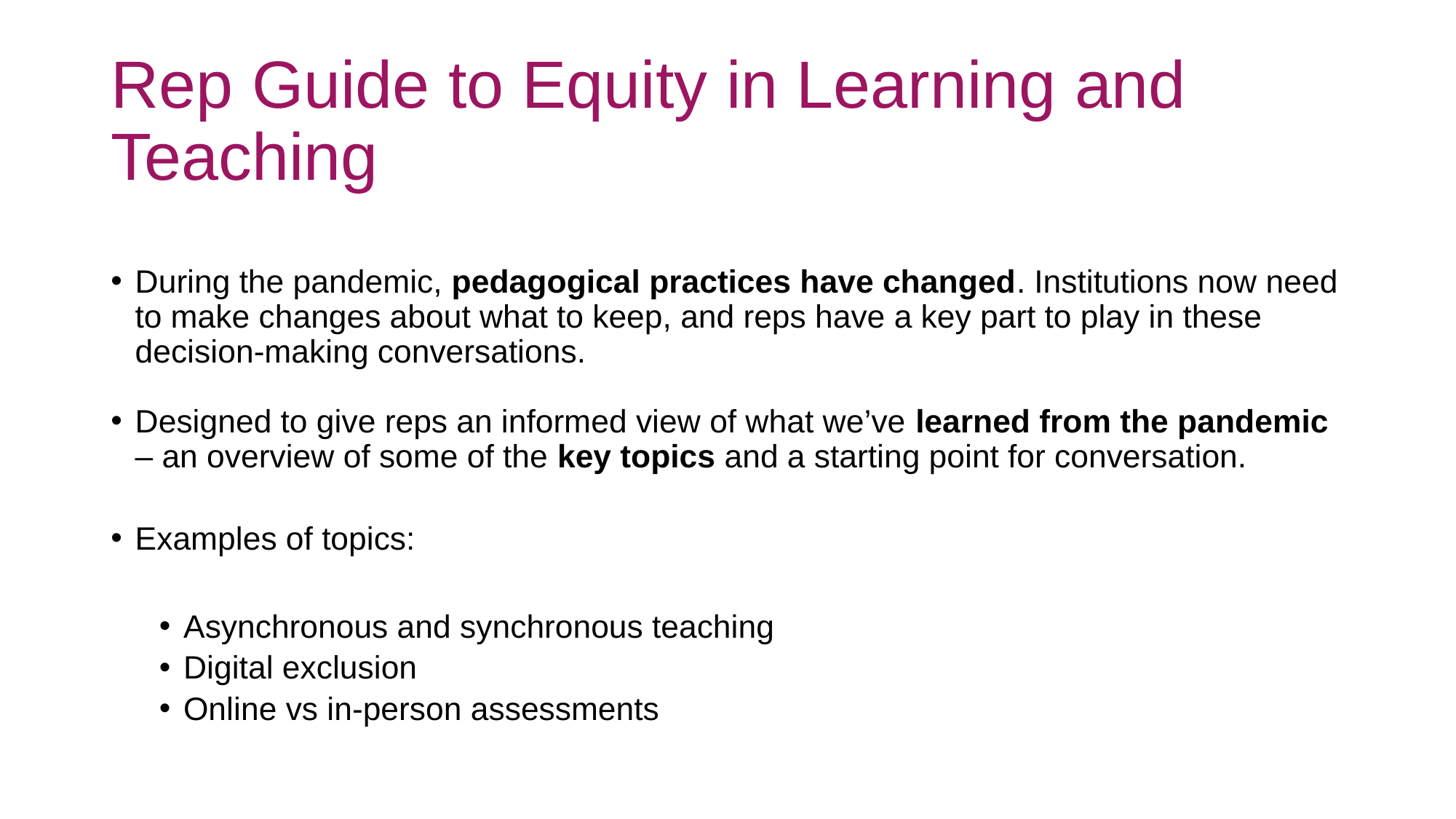

# Rep Guide to Equity in Learning and Teaching

During the pandemic, pedagogical practices have changed. Institutions now need to make changes about what to keep, and reps have a key part to play in these decision-making conversations.

Designed to give reps an informed view of what we’ve learned from the pandemic – an overview of some of the key topics and a starting point for conversation.

Examples of topics:

Asynchronous and synchronous teaching
Digital exclusion
Online vs in-person assessments